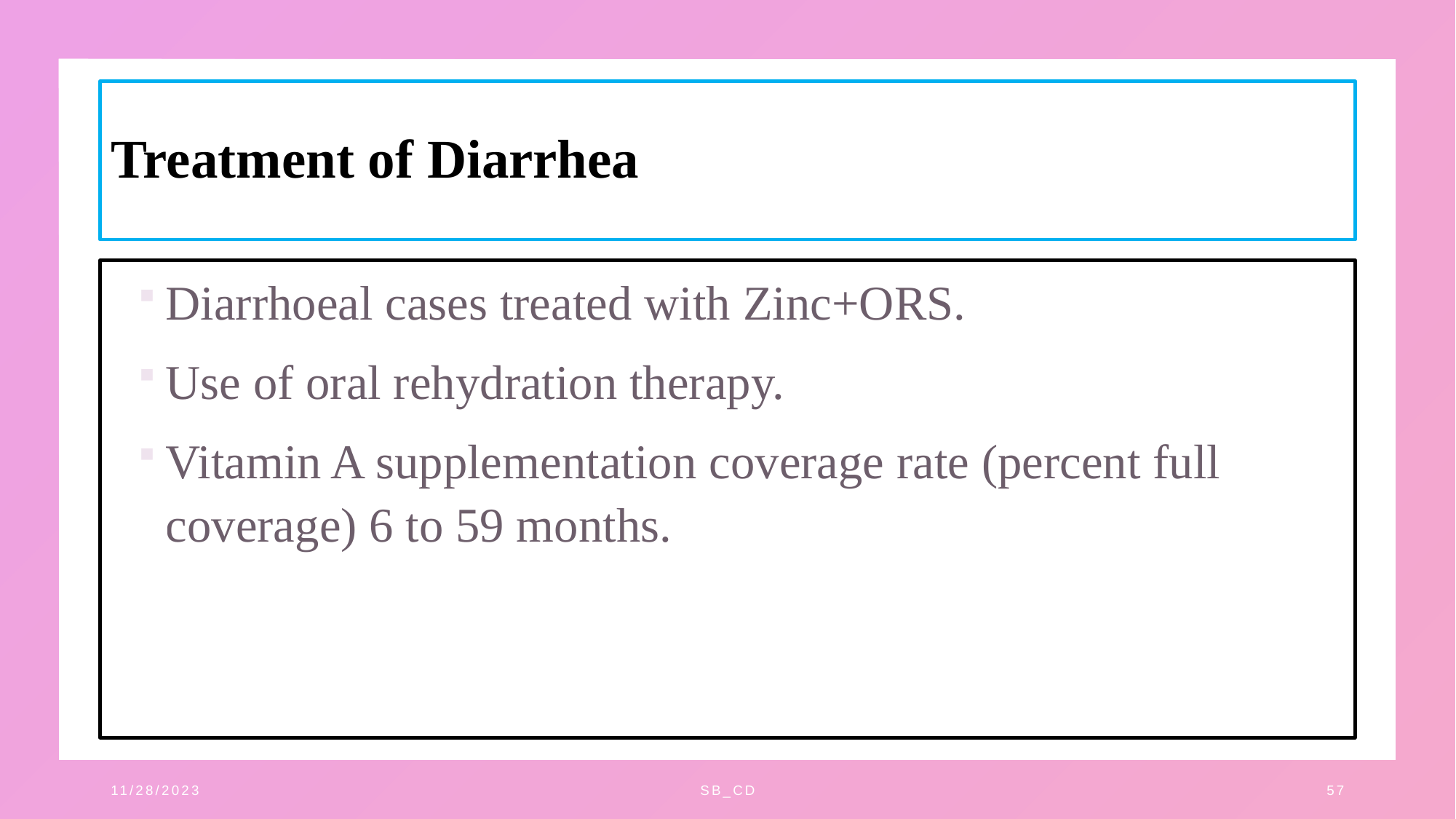

# Treatment of Diarrhea
Diarrhoeal cases treated with Zinc+ORS.
Use of oral rehydration therapy.
Vitamin A supplementation coverage rate (percent full coverage) 6 to 59 months.
11/28/2023
SB_CD
57